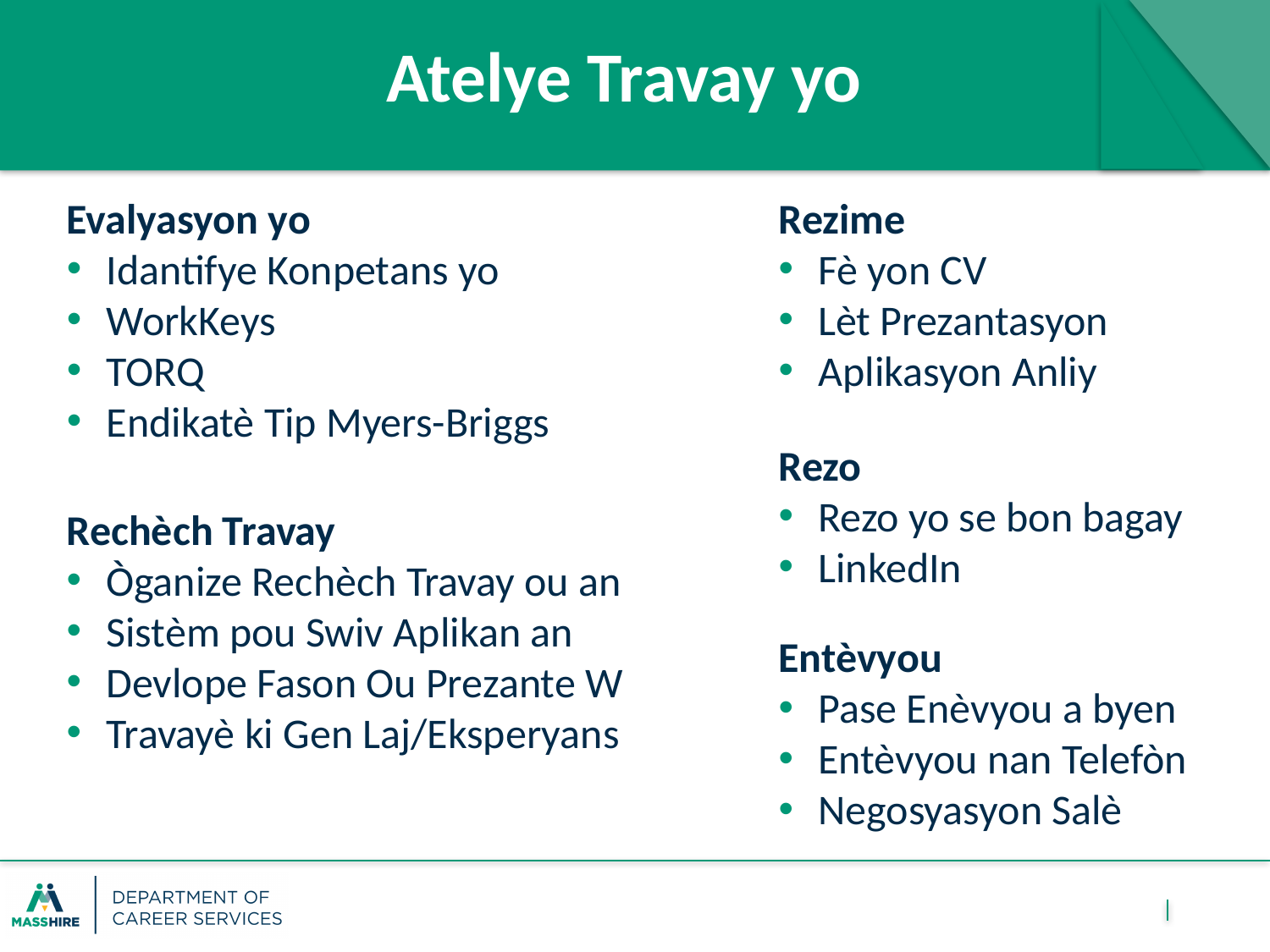

Atelye Travay yo
Evalyasyon yo
Idantifye Konpetans yo
WorkKeys
TORQ
Endikatè Tip Myers-Briggs

Rezime
Fè yon CV
Lèt Prezantasyon
Aplikasyon Anliy
Rezo
Rezo yo se bon bagay
LinkedIn
Rechèch Travay
Òganize Rechèch Travay ou an
Sistèm pou Swiv Aplikan an
Devlope Fason Ou Prezante W
Travayè ki Gen Laj/Eksperyans

Entèvyou
Pase Enèvyou a byen
Entèvyou nan Telefòn
Negosyasyon Salè